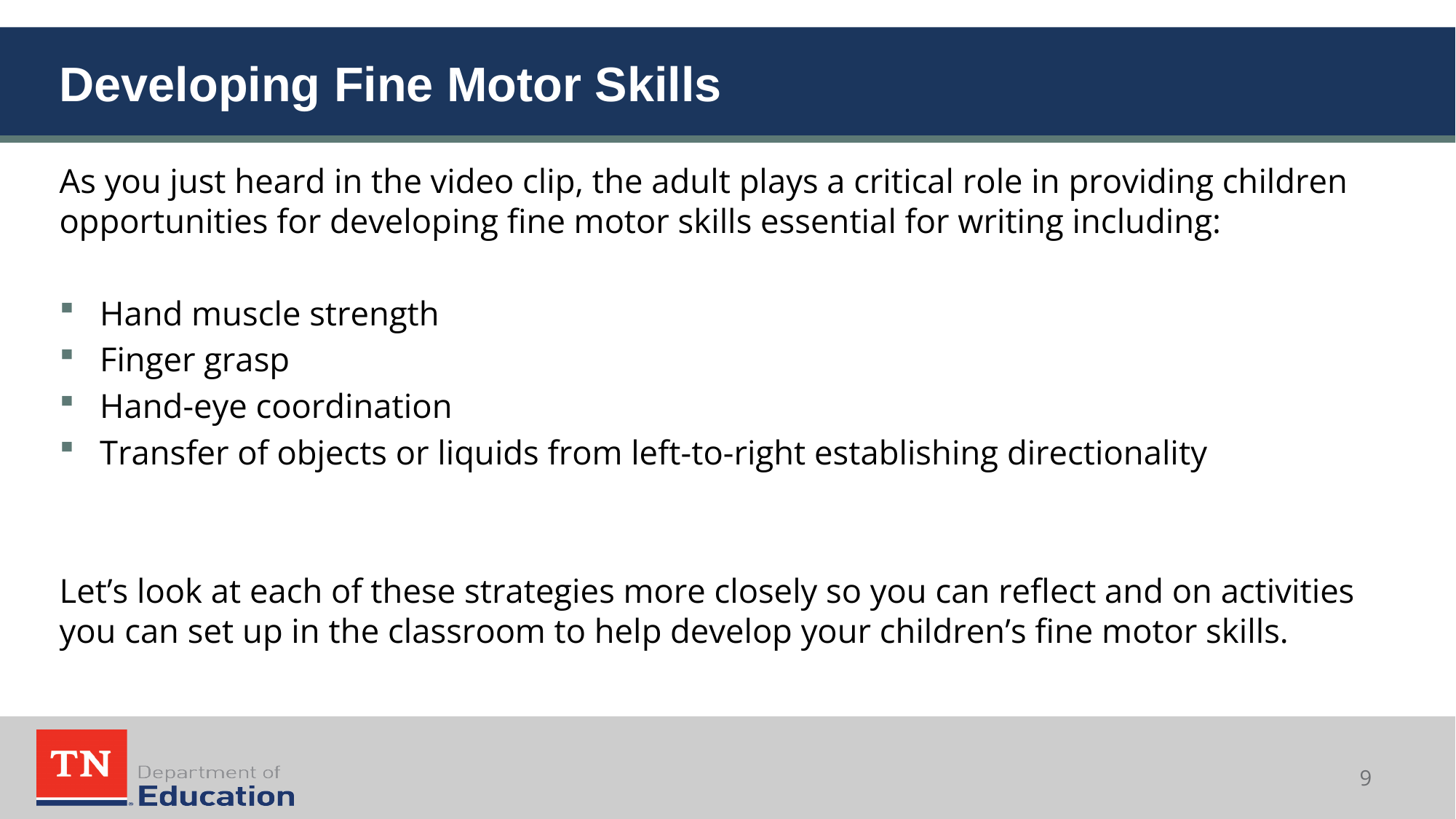

# Developing Fine Motor Skills
As you just heard in the video clip, the adult plays a critical role in providing children opportunities for developing fine motor skills essential for writing including:

Hand muscle strength
Finger grasp
Hand-eye coordination
Transfer of objects or liquids from left-to-right establishing directionality

Let’s look at each of these strategies more closely so you can reflect and on activities you can set up in the classroom to help develop your children’s fine motor skills.

9